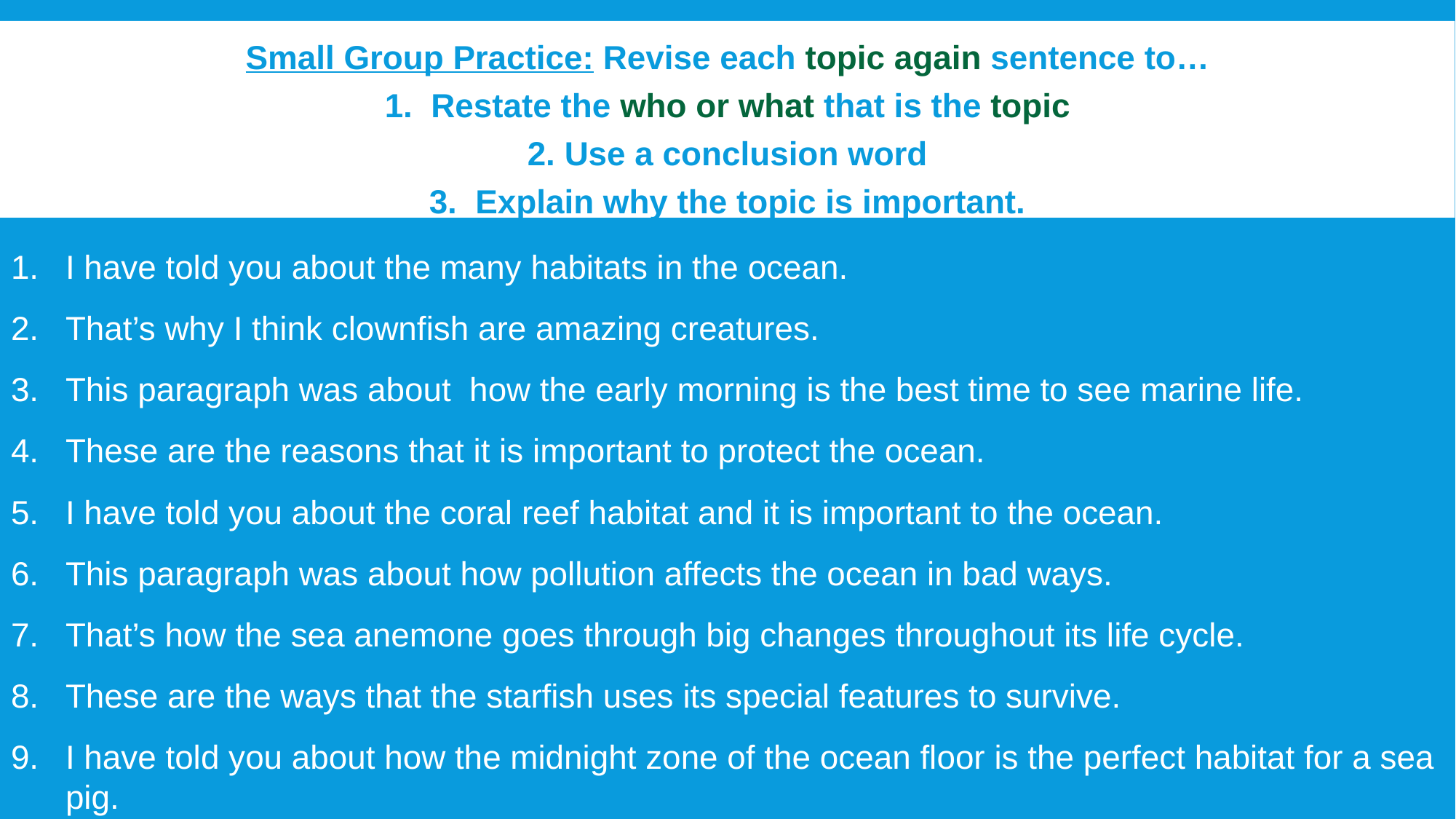

# Small Group Practice: Revise each topic again sentence to… 1.  Restate the who or what that is the topic 2. Use a conclusion word 3.  Explain why the topic is important.
I have told you about the many habitats in the ocean.
That’s why I think clownfish are amazing creatures.
This paragraph was about  how the early morning is the best time to see marine life.
These are the reasons that it is important to protect the ocean.
I have told you about the coral reef habitat and it is important to the ocean.
This paragraph was about how pollution affects the ocean in bad ways.
That’s how the sea anemone goes through big changes throughout its life cycle.
These are the ways that the starfish uses its special features to survive.
I have told you about how the midnight zone of the ocean floor is the perfect habitat for a sea pig.